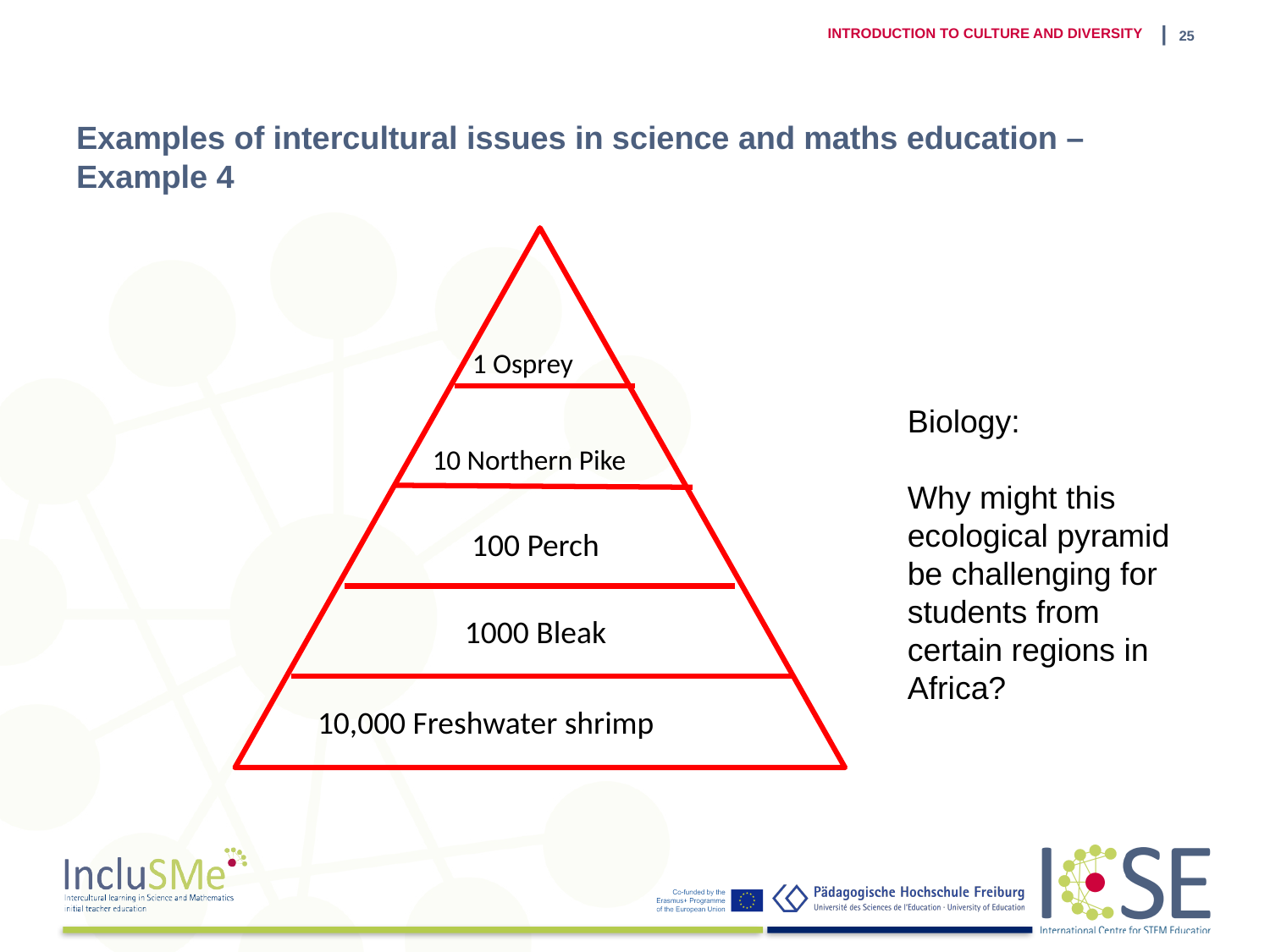

|  25
INTRODUCTION TO CULTURE AND DIVERSITY
# Examples of intercultural issues in science and maths education – Example 4

1 Osprey
Biology:

Why might this ecological pyramid be challenging for students from certain regions in Africa?
10 Northern Pike
100 Perch
1000 Bleak
10,000 Freshwater shrimp